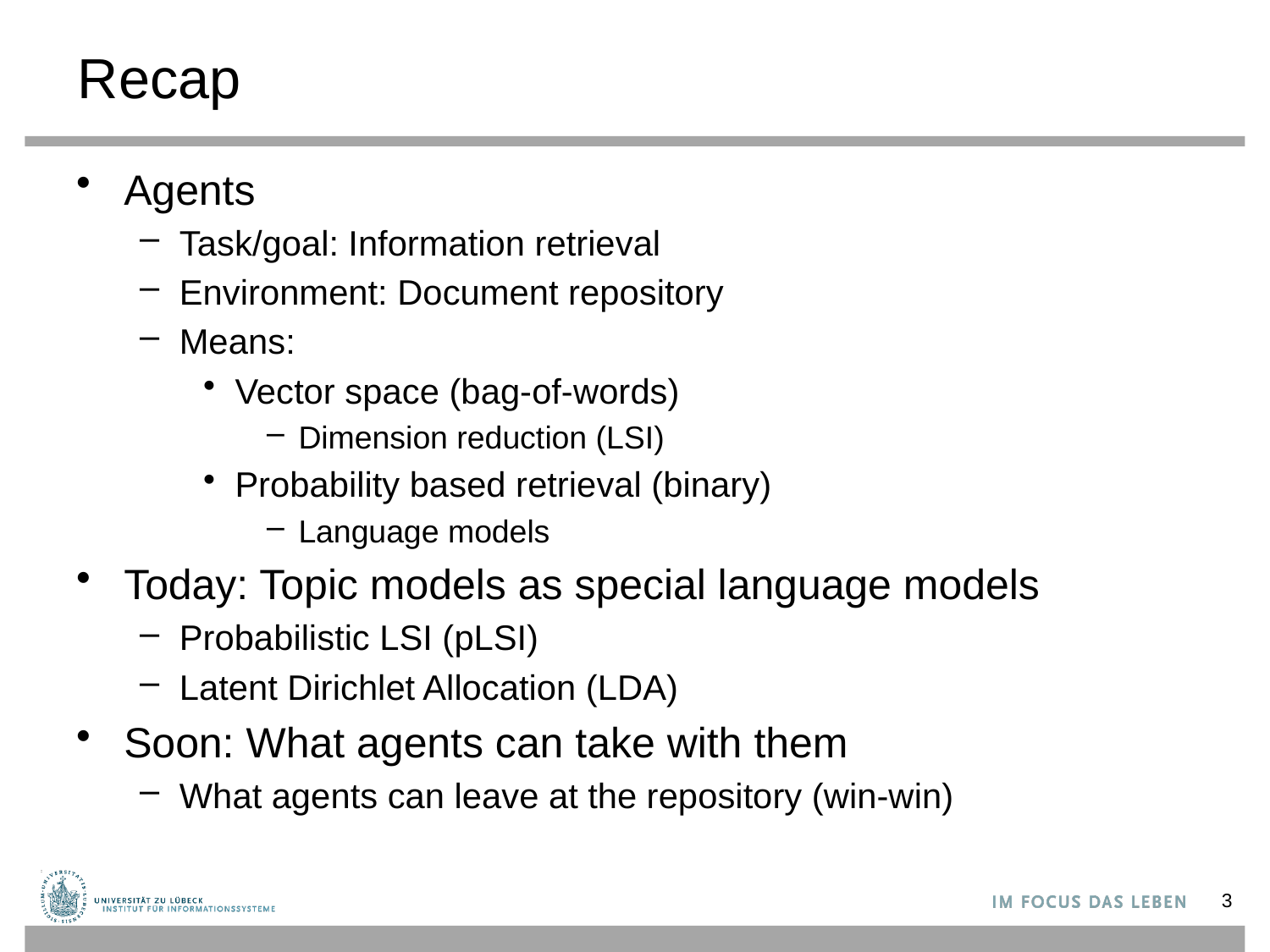

# Recap
Agents
Task/goal: Information retrieval
Environment: Document repository
Means:
Vector space (bag-of-words)
Dimension reduction (LSI)
Probability based retrieval (binary)
Language models
Today: Topic models as special language models
Probabilistic LSI (pLSI)
Latent Dirichlet Allocation (LDA)
Soon: What agents can take with them
What agents can leave at the repository (win-win)
3